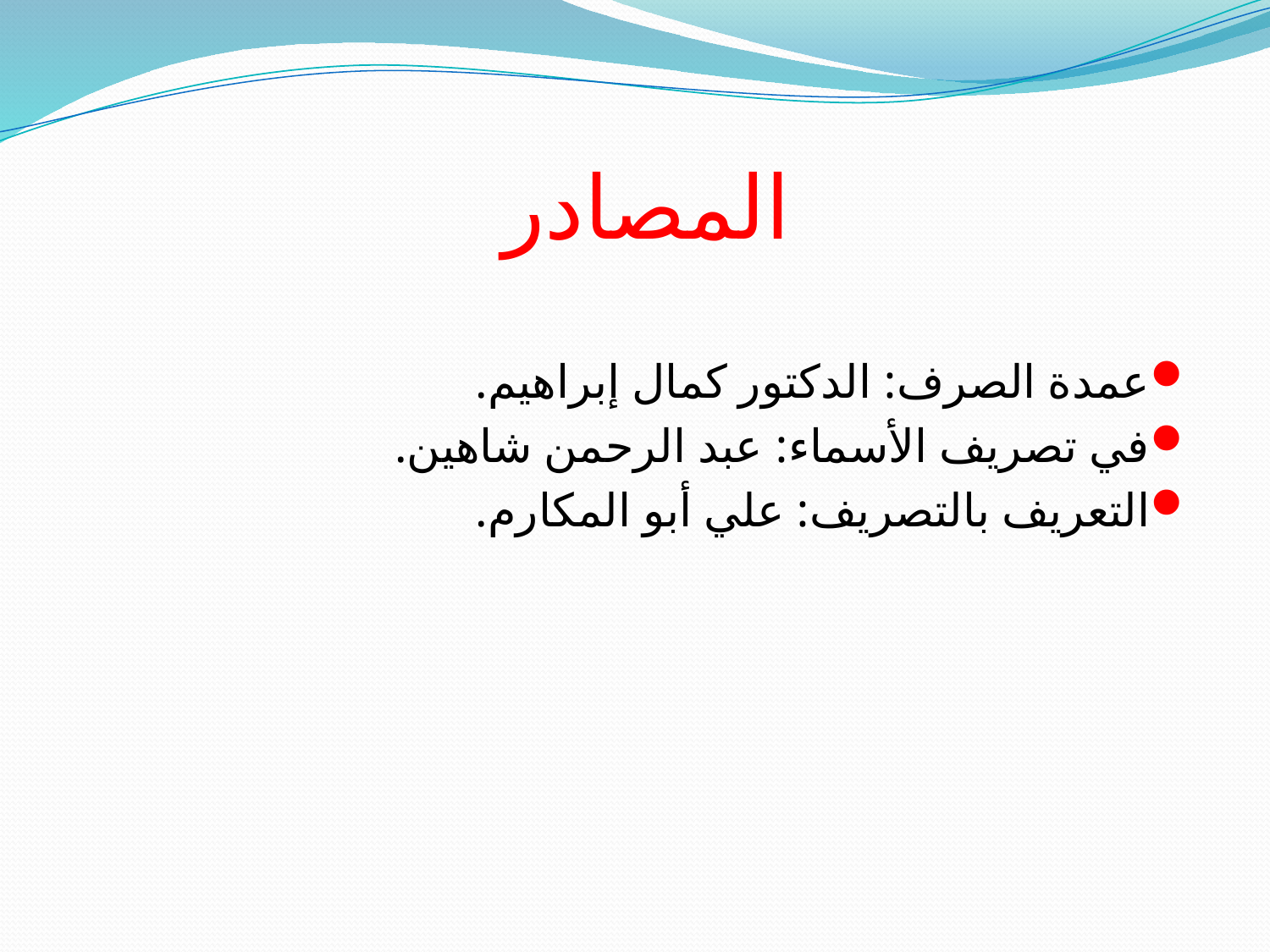

# المصادر
عمدة الصرف: الدكتور كمال إبراهيم.
في تصريف الأسماء: عبد الرحمن شاهين.
التعريف بالتصريف: علي أبو المكارم.